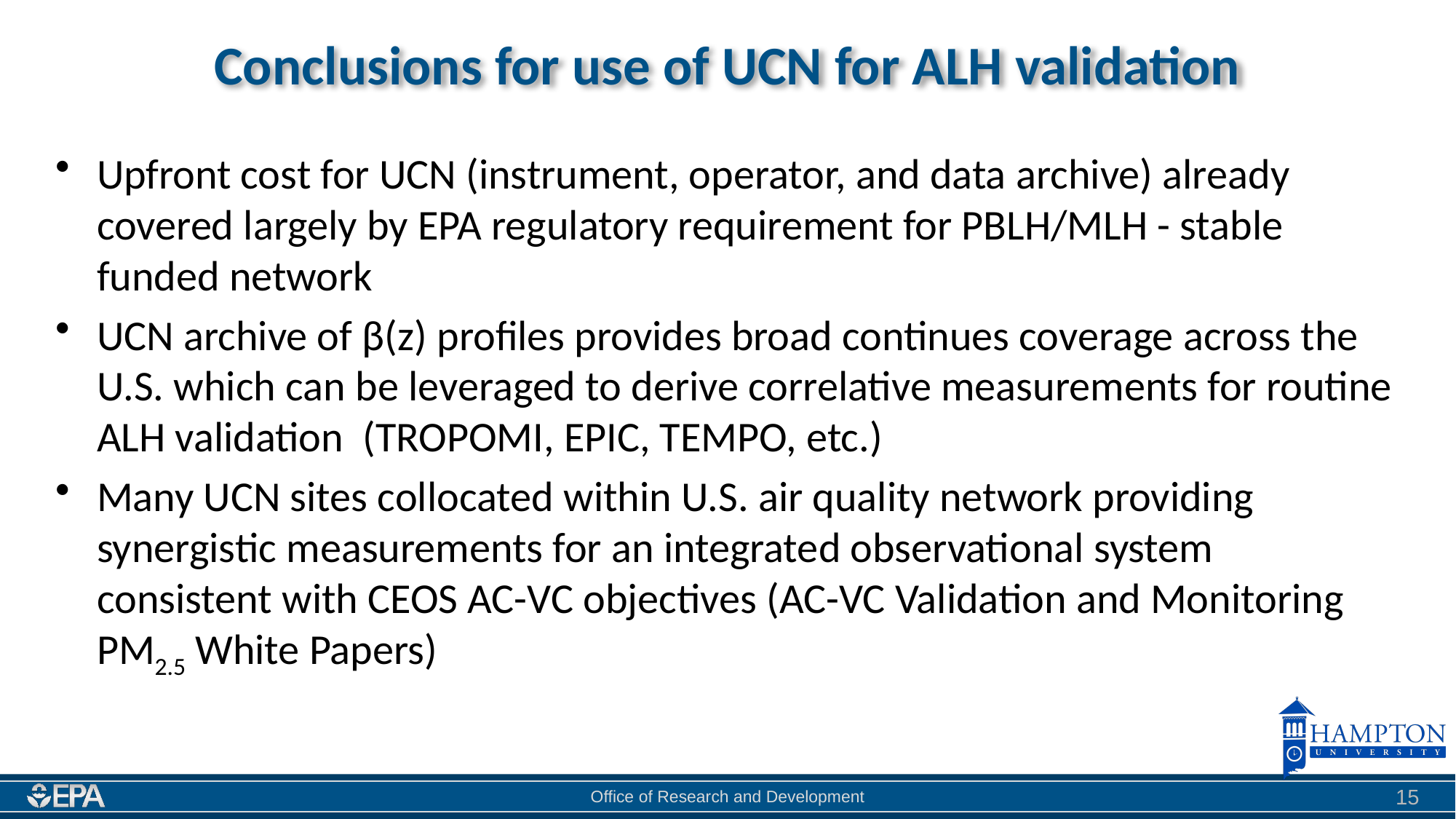

# Conclusions for use of UCN for ALH validation
Upfront cost for UCN (instrument, operator, and data archive) already covered largely by EPA regulatory requirement for PBLH/MLH - stable funded network
UCN archive of β(z) profiles provides broad continues coverage across the U.S. which can be leveraged to derive correlative measurements for routine ALH validation  (TROPOMI, EPIC, TEMPO, etc.)
Many UCN sites collocated within U.S. air quality network providing synergistic measurements for an integrated observational system  consistent with CEOS AC-VC objectives (AC-VC Validation and Monitoring PM2.5 White Papers)
15